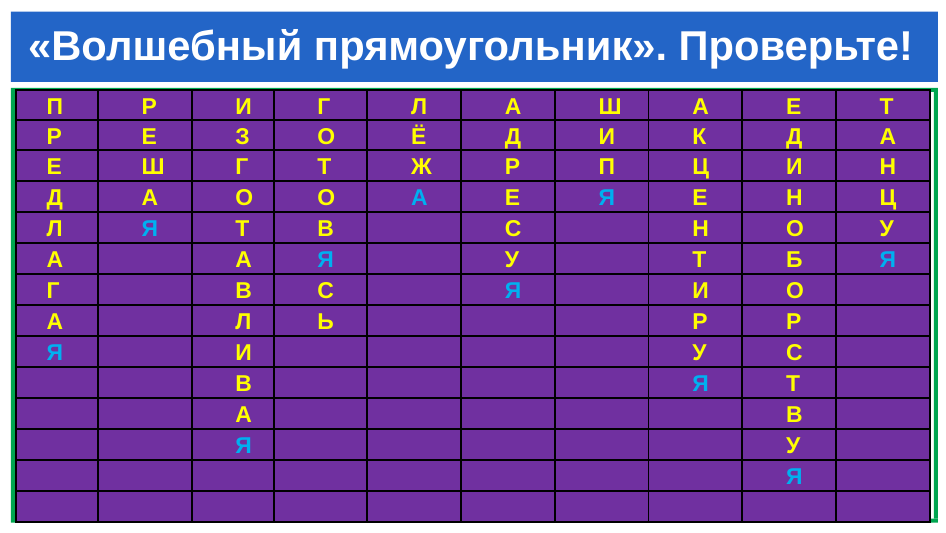

# «Волшебный прямоугольник». Проверьте!
| П | Р | И | Г | Л | А | Ш | А | Е | Т |
| --- | --- | --- | --- | --- | --- | --- | --- | --- | --- |
| Р | Е | З | О | Ё | Д | И | К | Д | А |
| Е | Ш | Г | Т | Ж | Р | П | Ц | И | Н |
| Д | А | О | О | А | Е | Я | Е | Н | Ц |
| Л | Я | Т | В |  | С |  | Н | О | У |
| А |  | А | Я |  | У |  | Т | Б | Я |
| Г |  | В | С |  | Я |  | И | О |  |
| А |  | Л | Ь |  |  |  | Р | Р |  |
| Я |  | И |  |  |  |  | У | С |  |
|  |  | В |  |  |  |  | Я | Т |  |
|  |  | А |  |  |  |  |  | В |  |
|  |  | Я |  |  |  |  |  | У |  |
|  |  |  |  |  |  |  |  | Я |  |
|  |  |  |  |  |  |  |  |  |  |